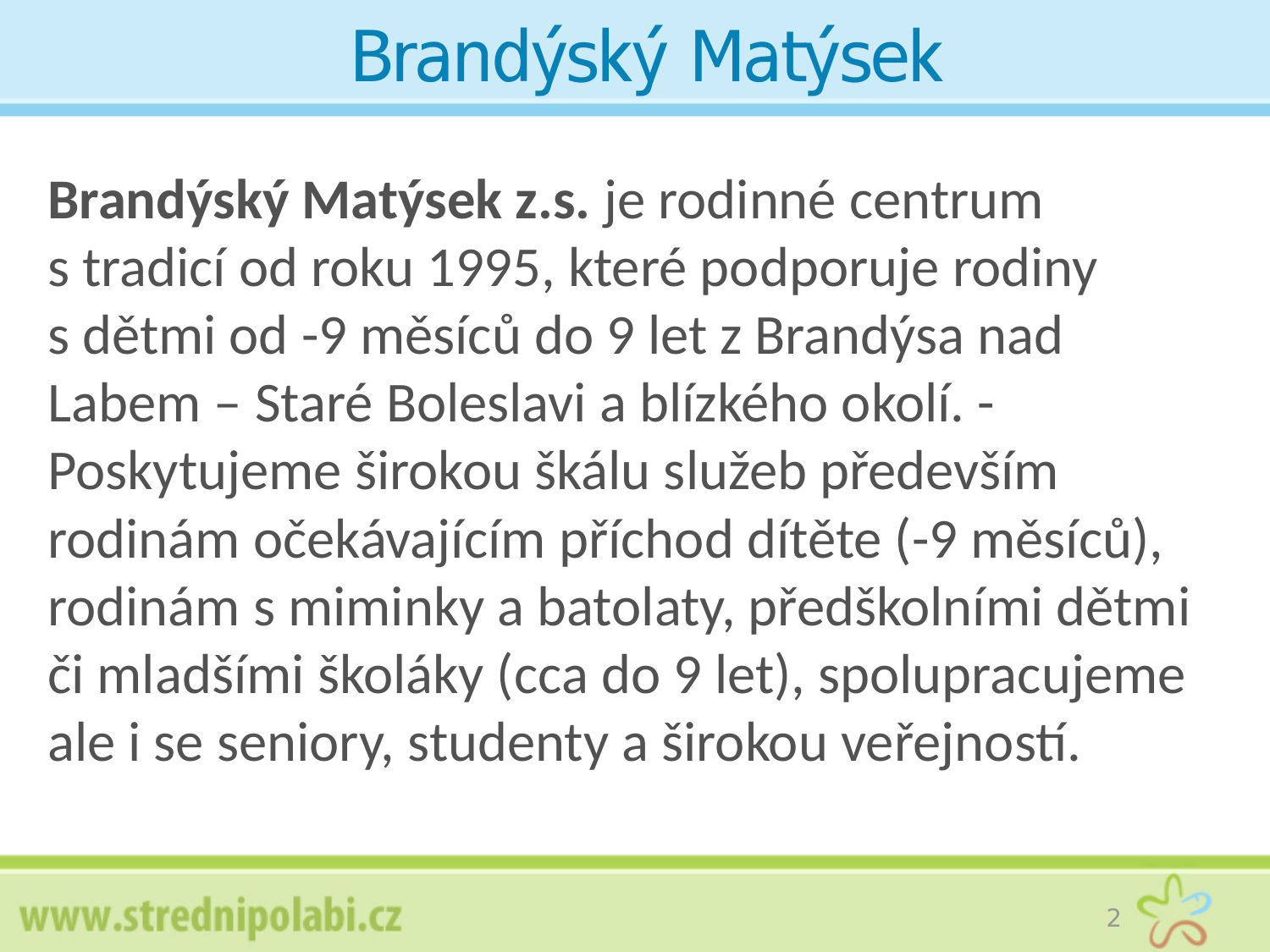

# Brandýský Matýsek
Brandýský Matýsek z.s. je rodinné centrum s tradicí od roku 1995, které podporuje rodiny s dětmi od -9 měsíců do 9 let z Brandýsa nad Labem – Staré Boleslavi a blízkého okolí. -Poskytujeme širokou škálu služeb především rodinám očekávajícím příchod dítěte (-9 měsíců), rodinám s miminky a batolaty, předškolními dětmi či mladšími školáky (cca do 9 let), spolupracujeme ale i se seniory, studenty a širokou veřejností.

2